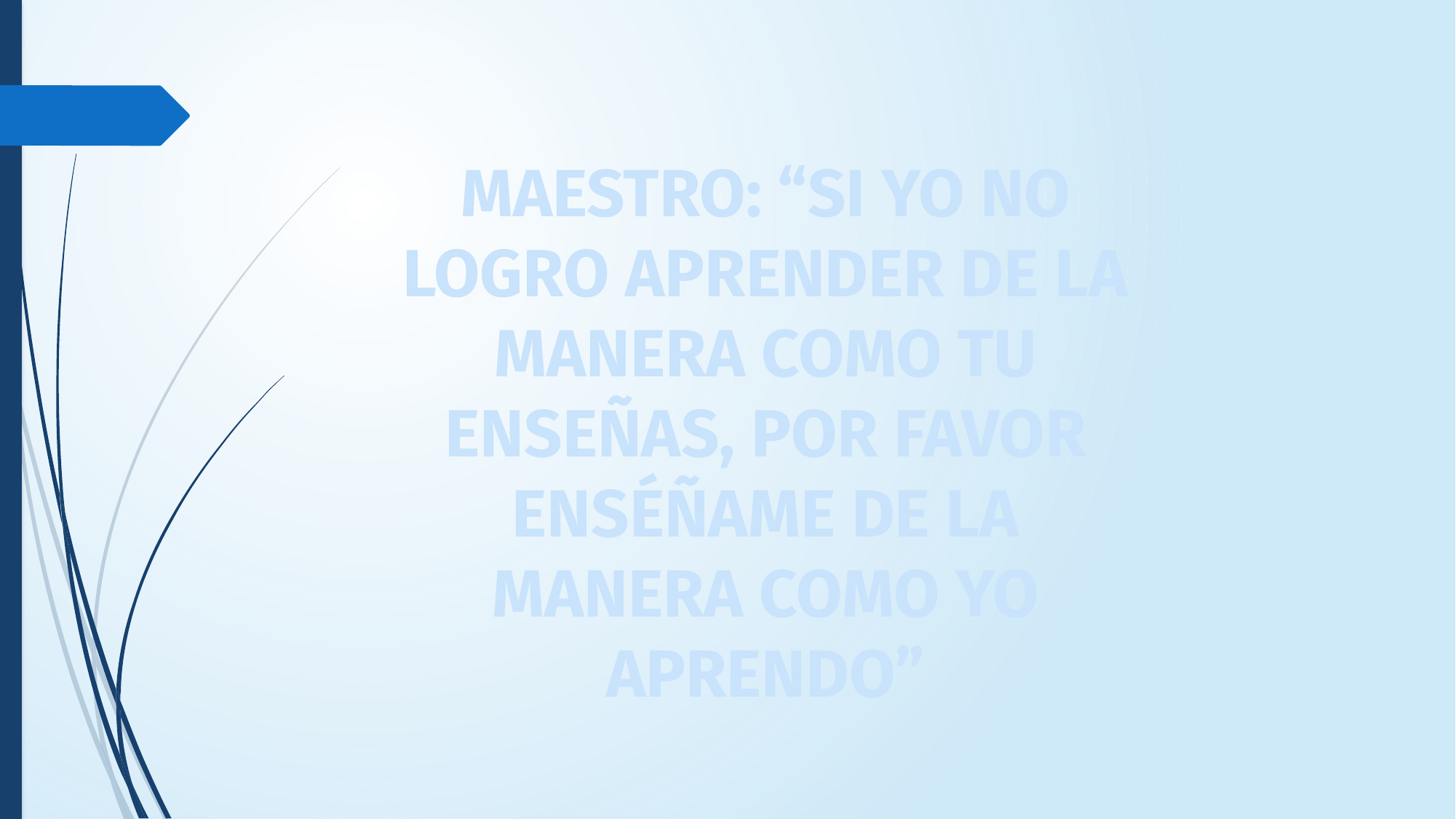

MAESTRO: “SI YO NO LOGRO APRENDER DE LA MANERA COMO TU ENSEÑAS, POR FAVOR ENSÉÑAME DE LA MANERA COMO YO APRENDO”